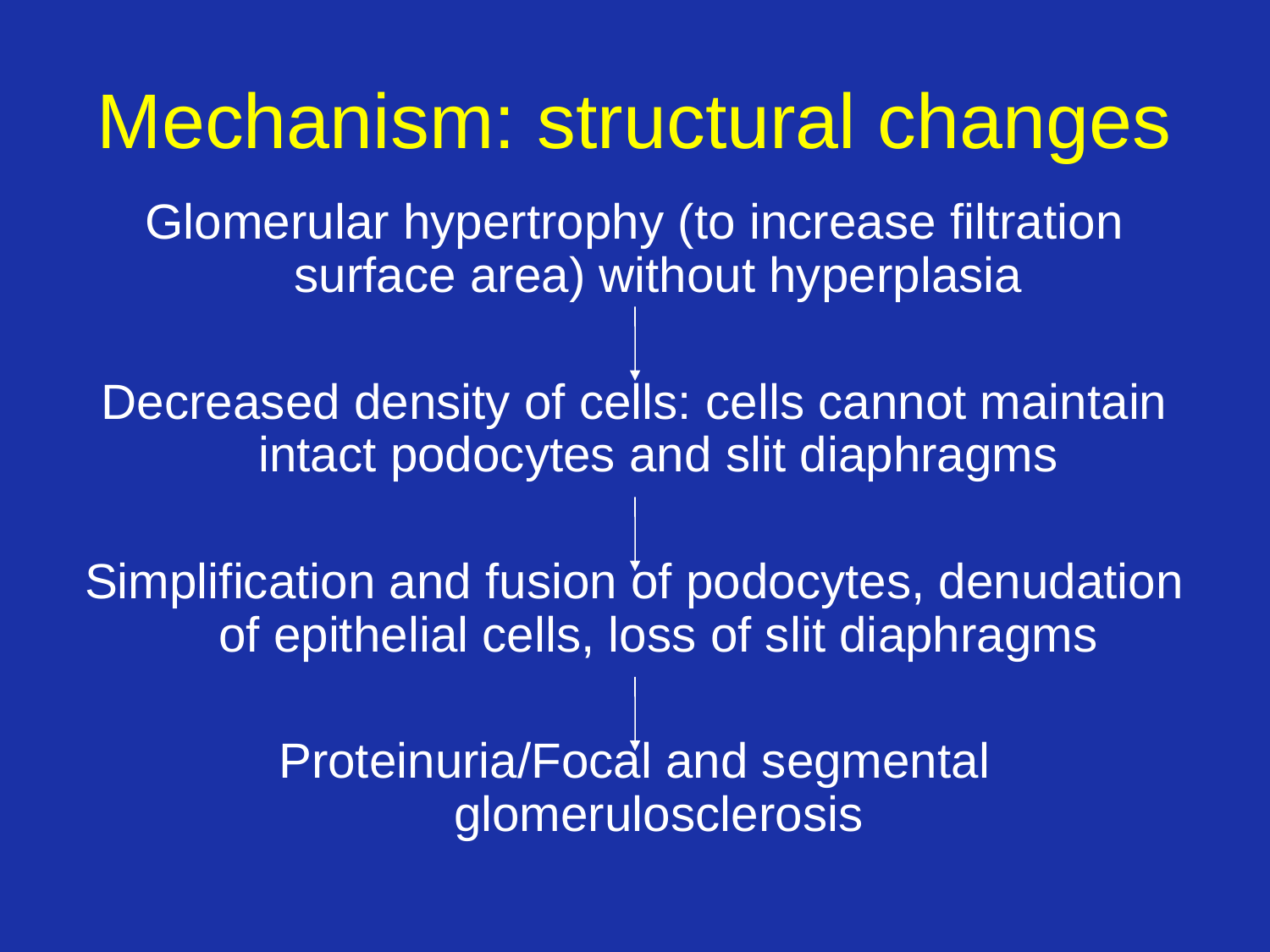

# Mechanism: structural changes
Glomerular hypertrophy (to increase filtration surface area) without hyperplasia

Decreased density of cells: cells cannot maintain intact podocytes and slit diaphragms

Simplification and fusion of podocytes, denudation of epithelial cells, loss of slit diaphragms

Proteinuria/Focal and segmental glomerulosclerosis